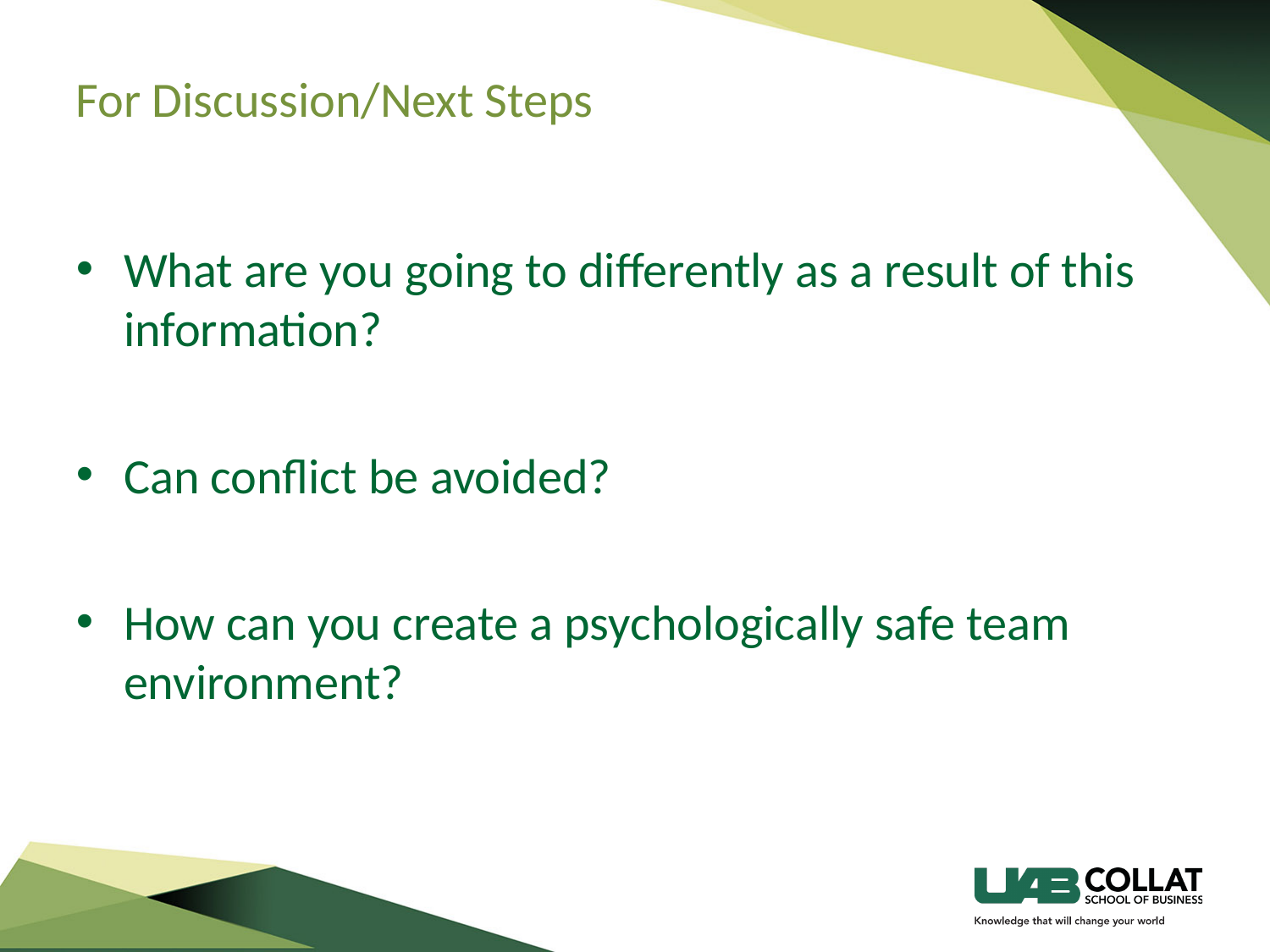

# For Discussion/Next Steps
What are you going to differently as a result of this information?

Can conflict be avoided?

How can you create a psychologically safe team environment?